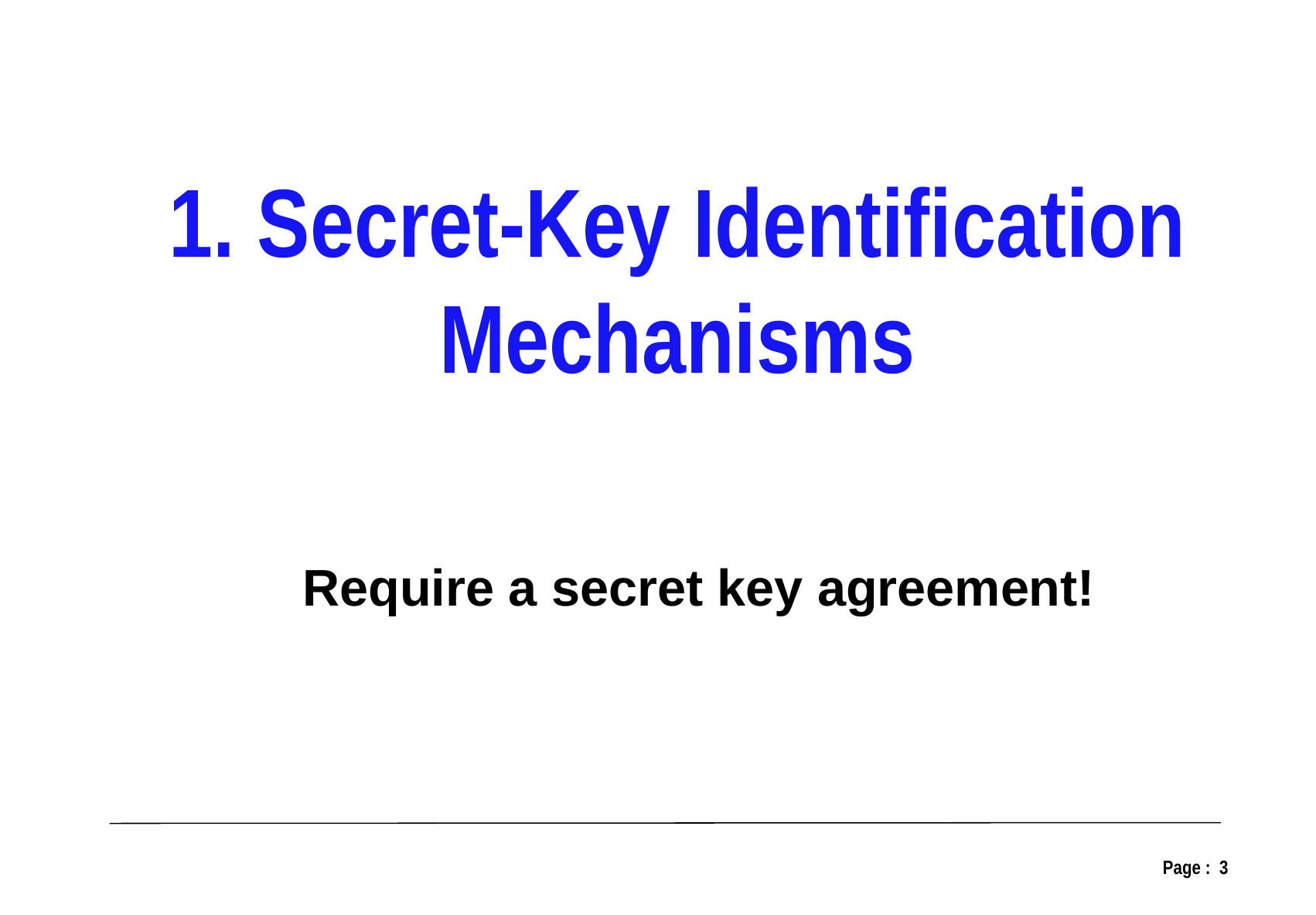

1. Secret-Key Identification Mechanisms
Require a secret key agreement!